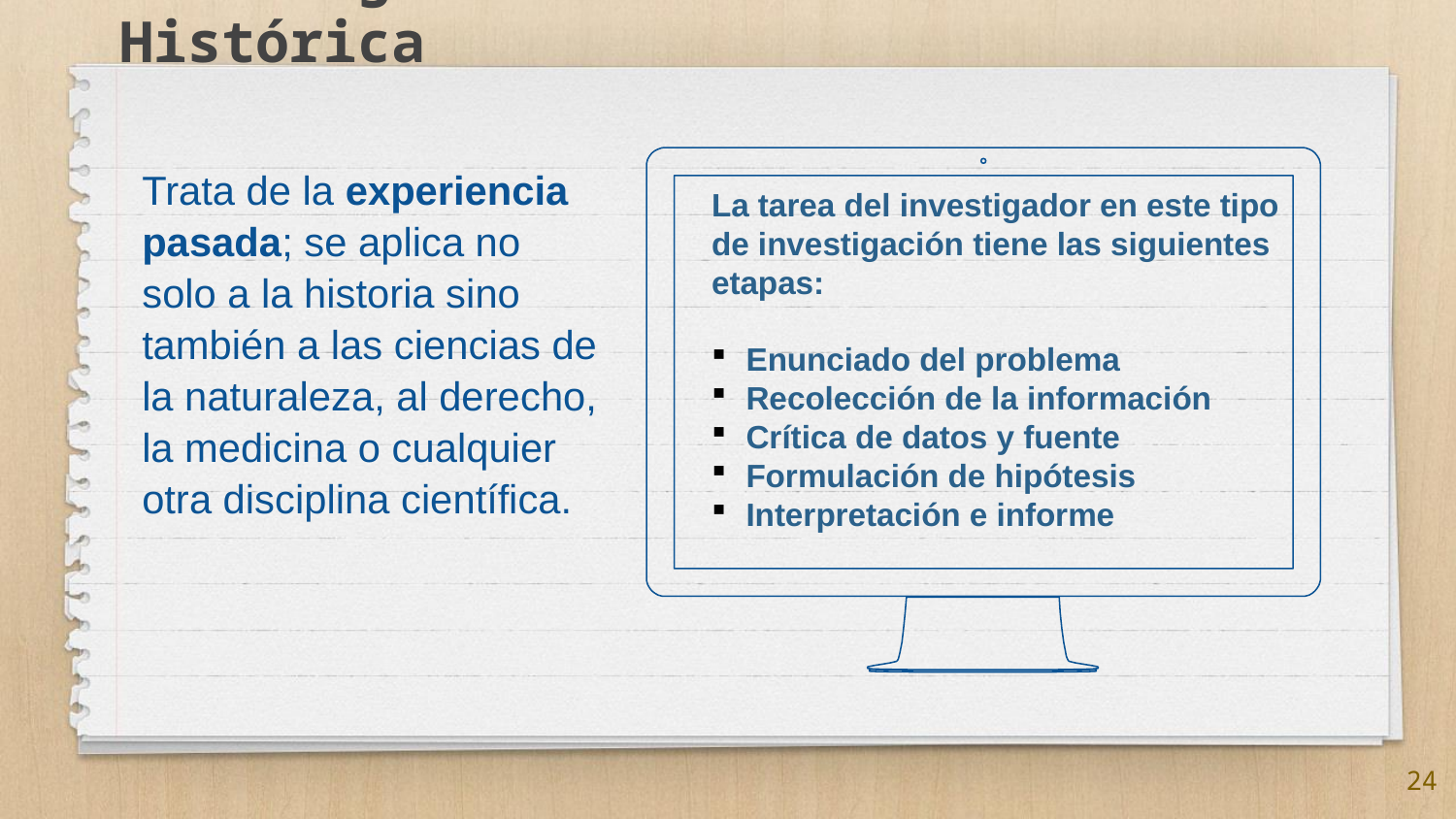

Investigación Histórica
Trata de la experiencia pasada; se aplica no solo a la historia sino también a las ciencias de la naturaleza, al derecho, la medicina o cualquier otra disciplina científica.

La tarea del investigador en este tipo de investigación tiene las siguientes etapas:

Enunciado del problema
Recolección de la información
Crítica de datos y fuente
Formulación de hipótesis
Interpretación e informe
24